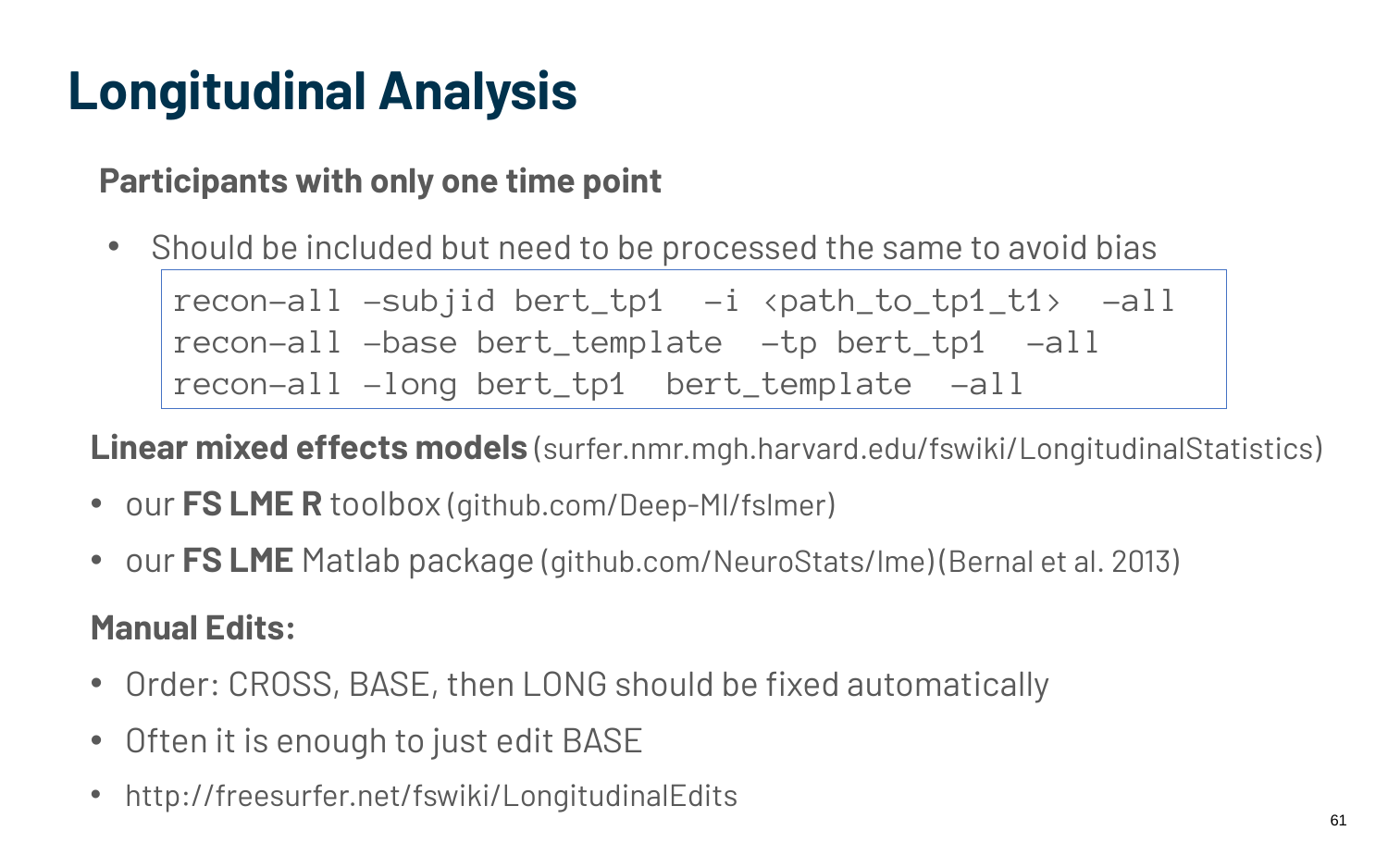

Longitudinal Analysis
Participants with only one time point
Should be included but need to be processed the same to avoid bias

recon-all –subjid bert_tp1  -i <path_to_tp1_t1>  -all
recon-all –base bert_template  -tp bert_tp1  -all
recon-all –long bert_tp1  bert_template  -all
Linear mixed effects models (surfer.nmr.mgh.harvard.edu/fswiki/LongitudinalStatistics)
our FS LME R toolbox (github.com/Deep-MI/fslmer)
our FS LME Matlab package (github.com/NeuroStats/lme) (Bernal et al. 2013)
Manual Edits:
Order: CROSS, BASE, then LONG should be fixed automatically
Often it is enough to just edit BASE
http://freesurfer.net/fswiki/LongitudinalEdits
61